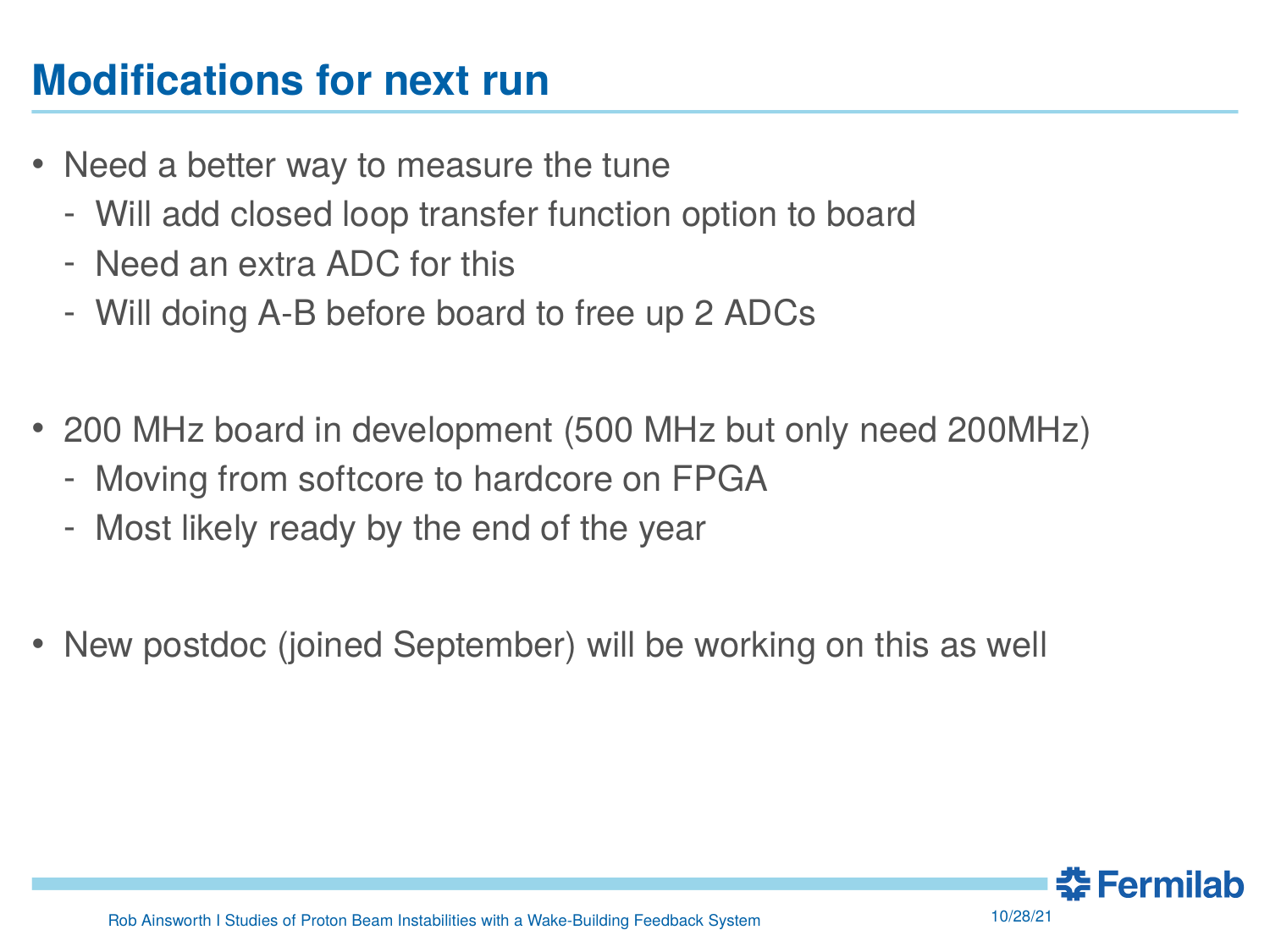

# Modifications for next run
Need a better way to measure the tune
Will add closed loop transfer function option to board
Need an extra ADC for this
Will doing A-B before board to free up 2 ADCs

200 MHz board in development (500 MHz but only need 200MHz)
Moving from softcore to hardcore on FPGA
Most likely ready by the end of the year

New postdoc (joined September) will be working on this as well
24